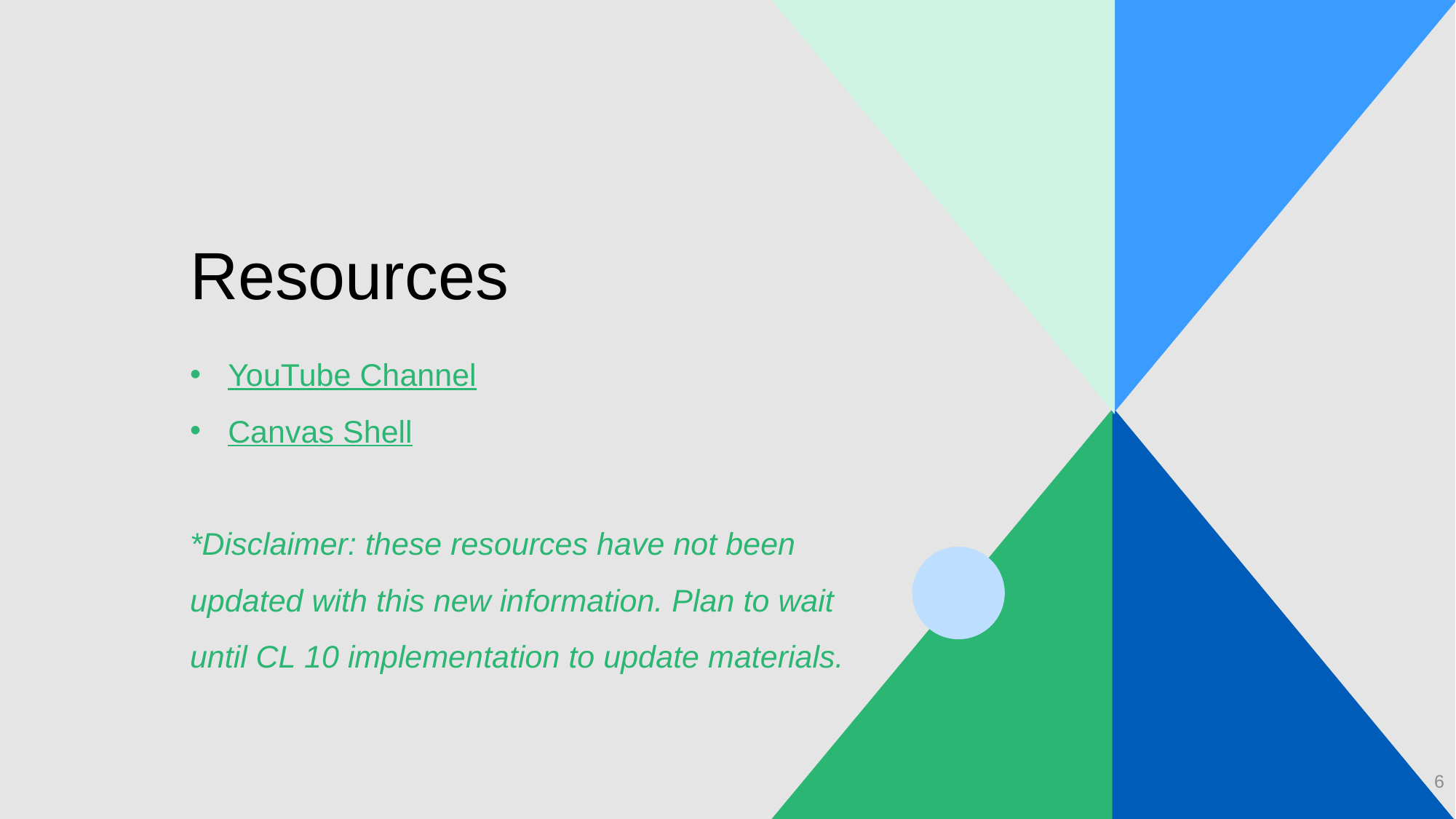

# Resources
YouTube Channel
Canvas Shell

*Disclaimer: these resources have not been updated with this new information. Plan to wait until CL 10 implementation to update materials.
6